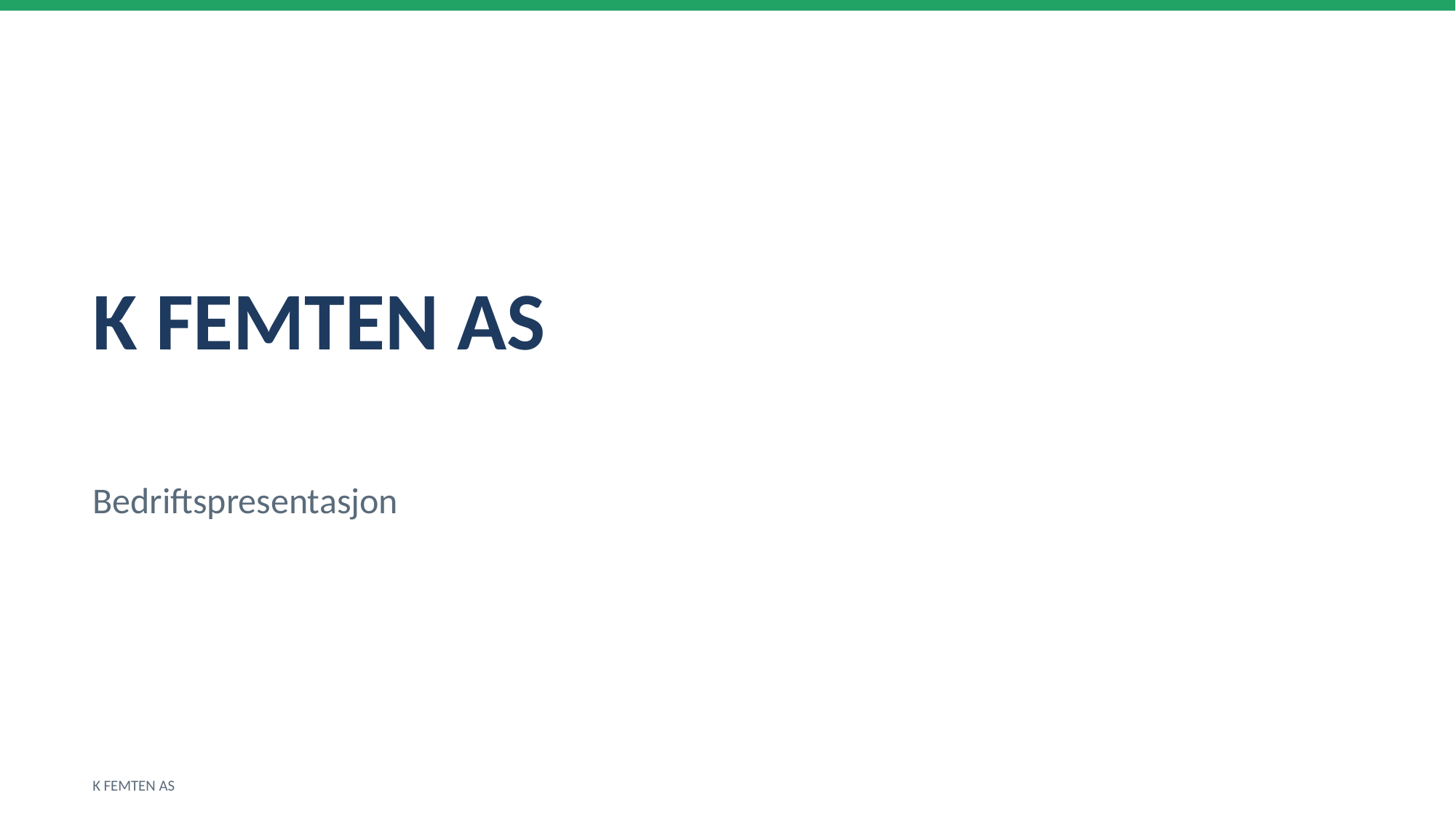

K FEMTEN AS
Bedriftspresentasjon
K FEMTEN AS